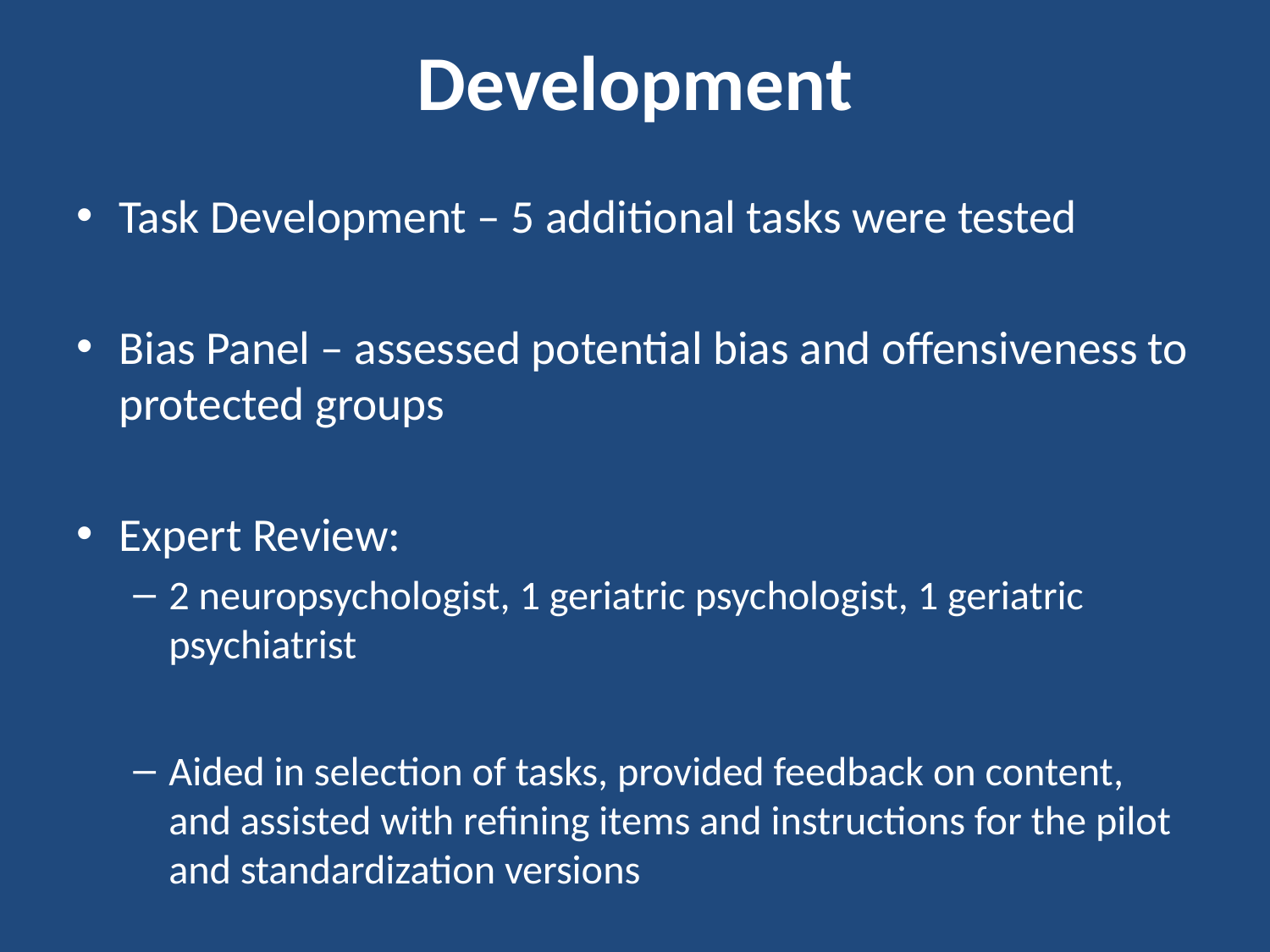

# Development
Task Development – 5 additional tasks were tested

Bias Panel – assessed potential bias and offensiveness to protected groups

Expert Review:
2 neuropsychologist, 1 geriatric psychologist, 1 geriatric psychiatrist

Aided in selection of tasks, provided feedback on content, and assisted with refining items and instructions for the pilot and standardization versions